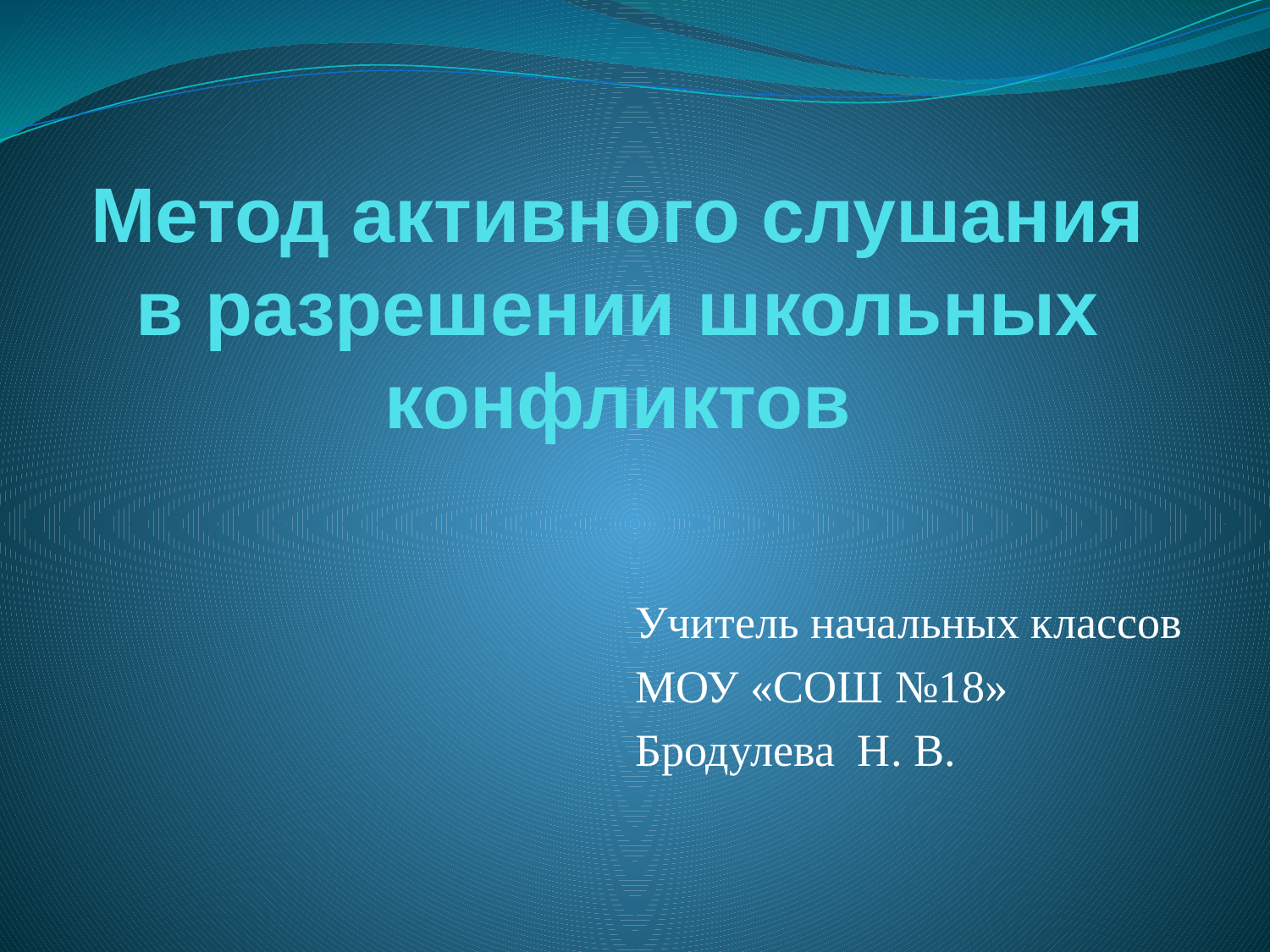

# Метод активного слушания в разрешении школьных конфликтов
Учитель начальных классов
МОУ «СОШ №18»
Бродулева  Н. В.